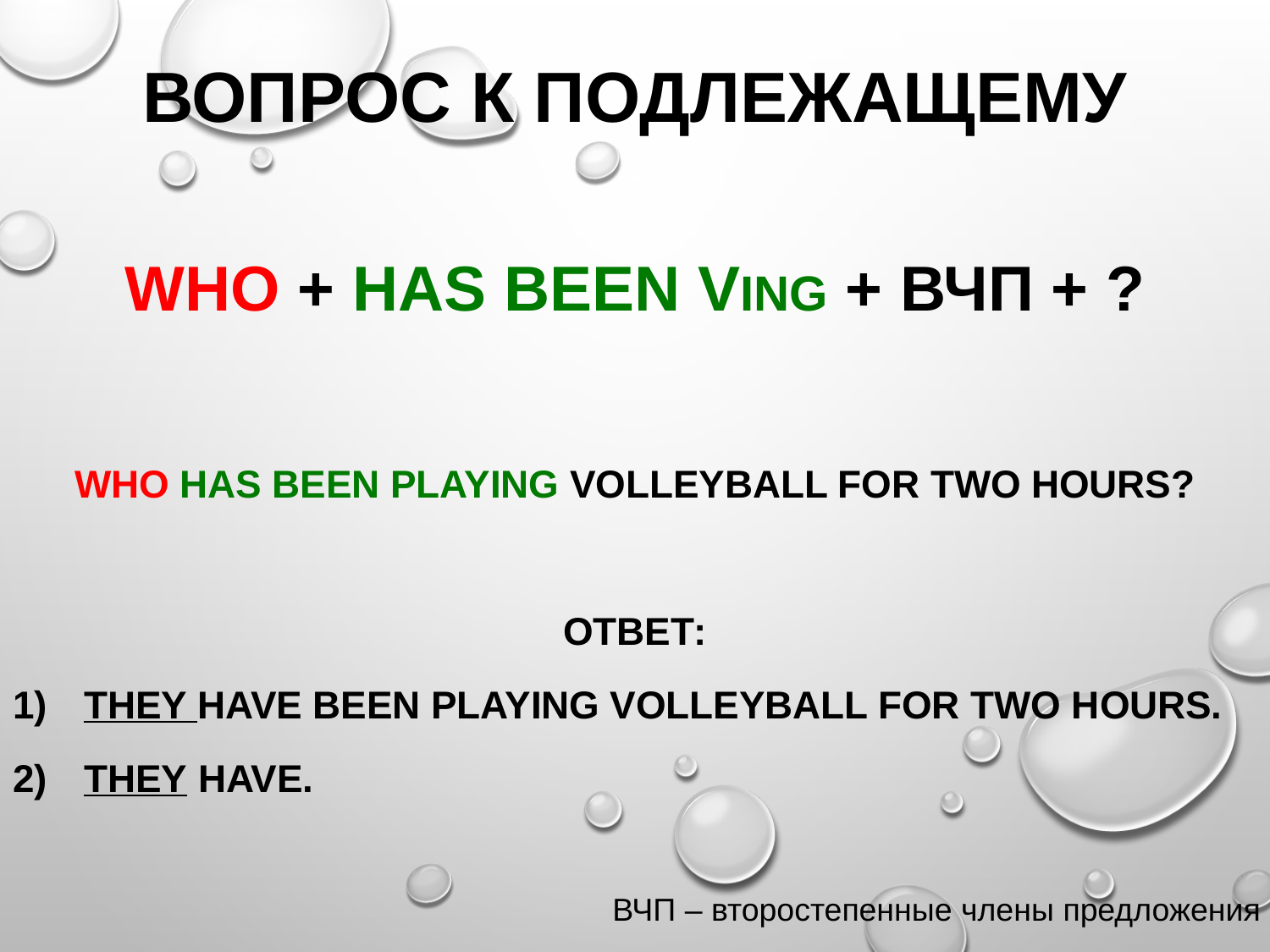

# Вопрос к подлежащему
Who + has been Ving + ВЧП + ?

Who has been playing volleyball for two hours?

Ответ:
They have been playing volleyball for two hours.
They have.
ВЧП – второстепенные члены предложения